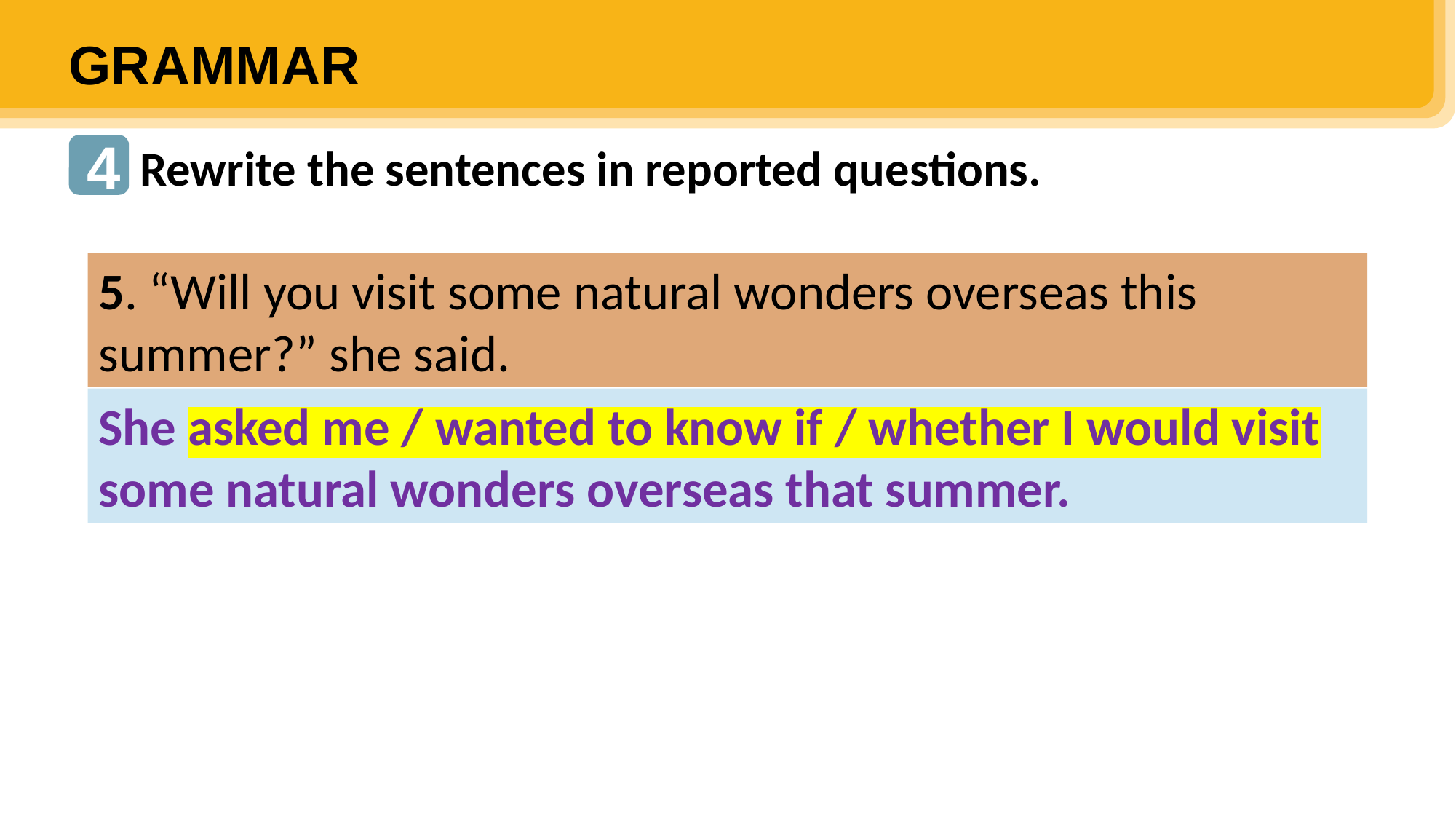

GRAMMAR
4
Rewrite the sentences in reported questions.

5. “Will you visit some natural wonders overseas this summer?” she said.
She asked me / wanted to know if / whether I would visit some natural wonders overseas that summer.